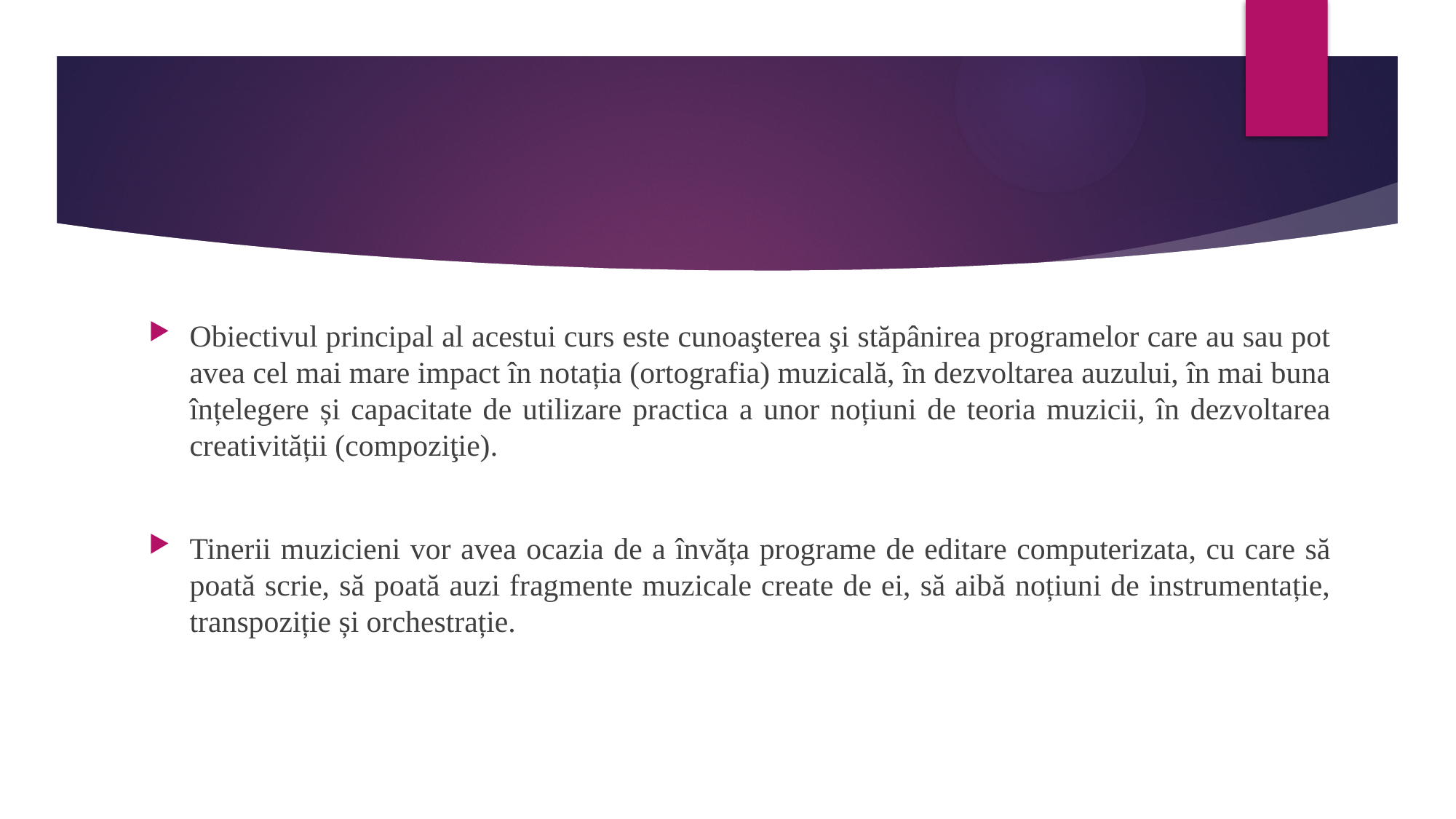

Obiectivul principal al acestui curs este cunoaşterea şi stăpânirea programelor care au sau pot avea cel mai mare impact în notația (ortografia) muzicală, în dezvoltarea auzului, în mai buna înțelegere și capacitate de utilizare practica a unor noțiuni de teoria muzicii, în dezvoltarea creativității (compoziţie).

Tinerii muzicieni vor avea ocazia de a învăța programe de editare computerizata, cu care să poată scrie, să poată auzi fragmente muzicale create de ei, să aibă noțiuni de instrumentație, transpoziție și orchestrație.